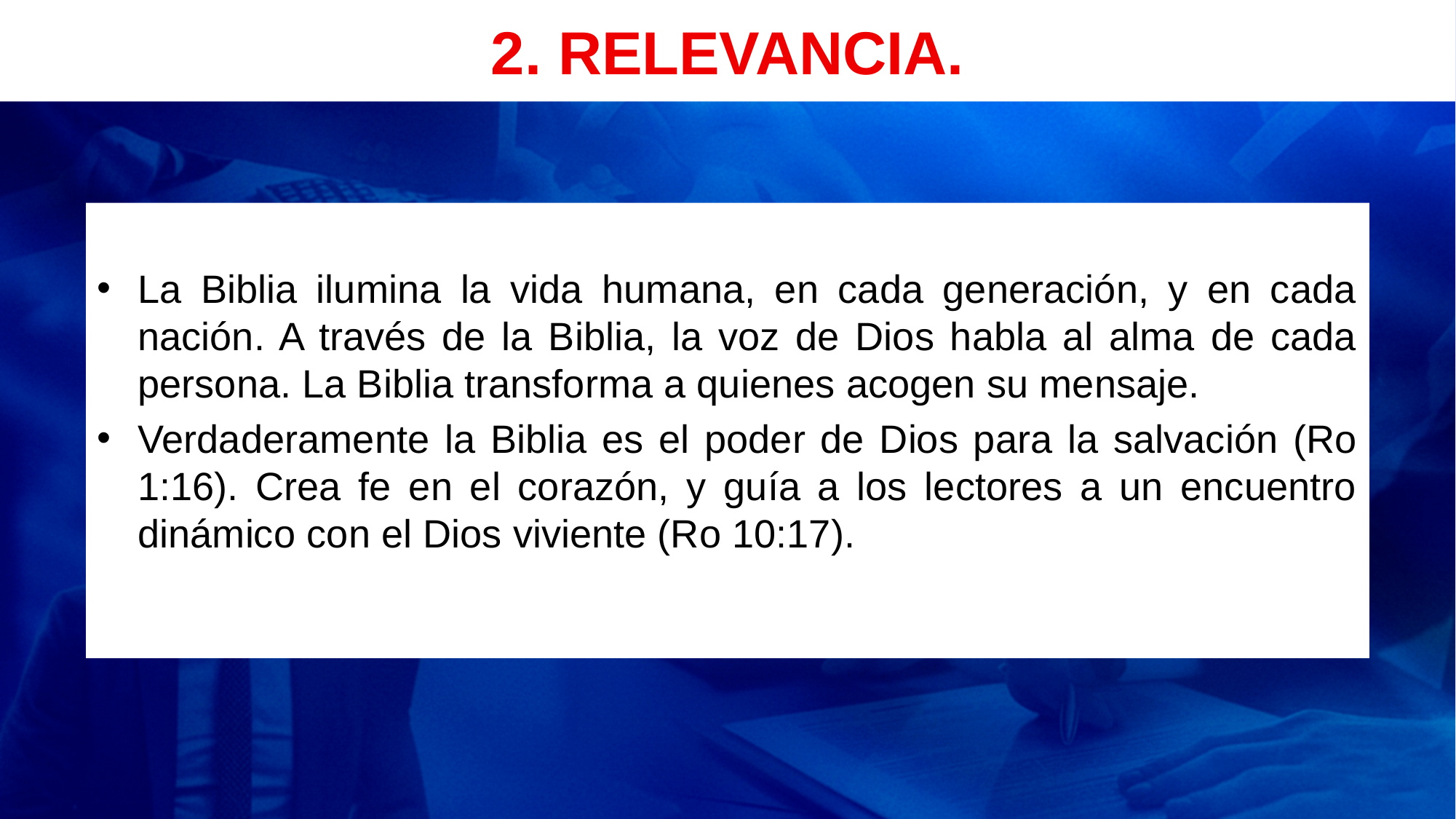

# 2. RELEVANCIA.

La Biblia ilumina la vida humana, en cada generación, y en cada nación. A través de la Biblia, la voz de Dios habla al alma de cada persona. La Biblia transforma a quienes acogen su mensaje.
Verdaderamente la Biblia es el poder de Dios para la salvación (Ro 1:16). Crea fe en el corazón, y guía a los lectores a un encuentro dinámico con el Dios viviente (Ro 10:17).